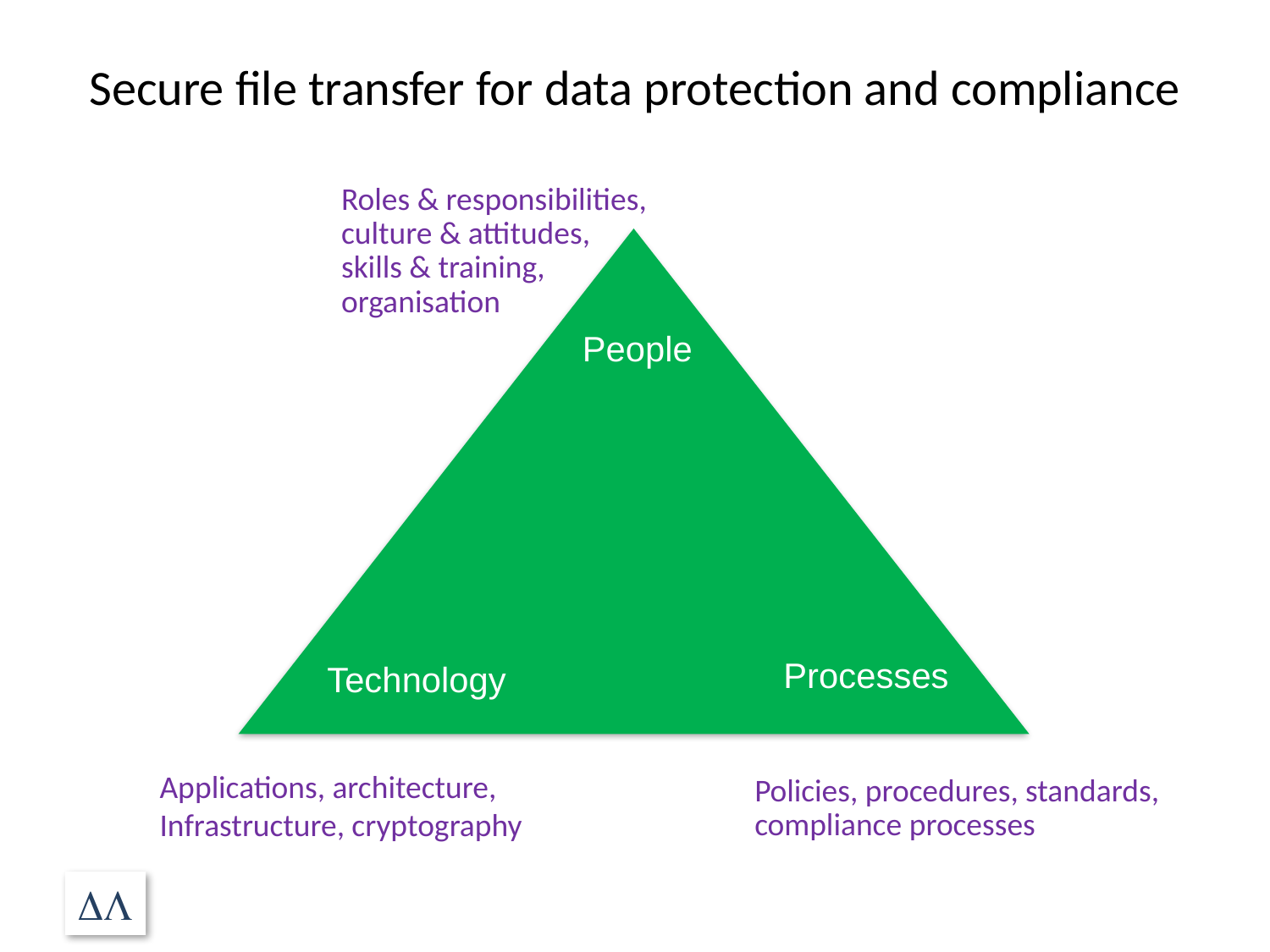

# Secure file transfer for data protection and compliance
Roles & responsibilities,
culture & attitudes,
skills & training,
organisation

People
Processes
Technology
Applications, architecture,
Infrastructure, cryptography
Policies, procedures, standards,
compliance processes